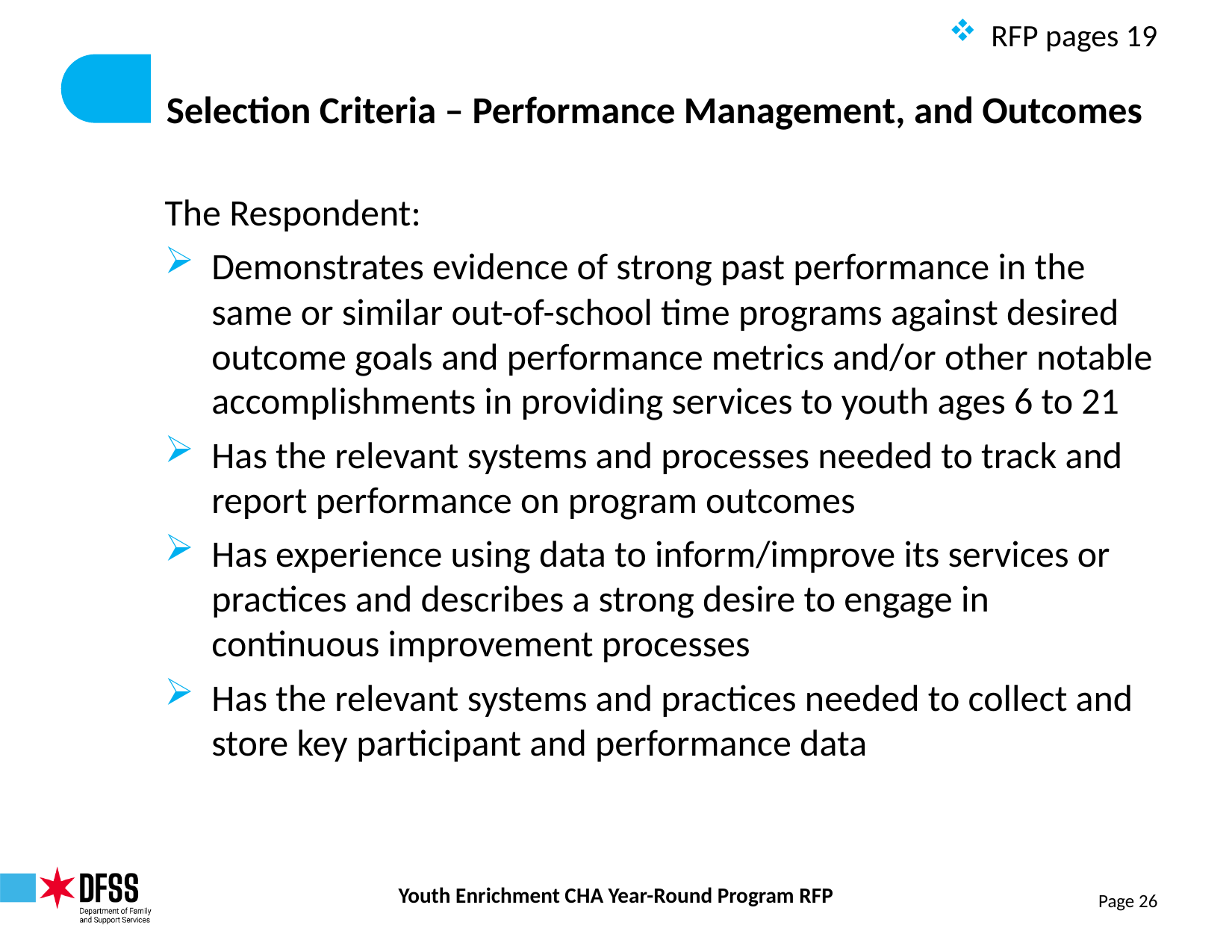

RFP pages 19
# Selection Criteria – Performance Management, and Outcomes
The Respondent:
Demonstrates evidence of strong past performance in the same or similar out-of-school time programs against desired outcome goals and performance metrics and/or other notable accomplishments in providing services to youth ages 6 to 21
Has the relevant systems and processes needed to track and report performance on program outcomes
Has experience using data to inform/improve its services or practices and describes a strong desire to engage in continuous improvement processes
Has the relevant systems and practices needed to collect and store key participant and performance data

Youth Enrichment CHA Year-Round Program RFP
Page 26